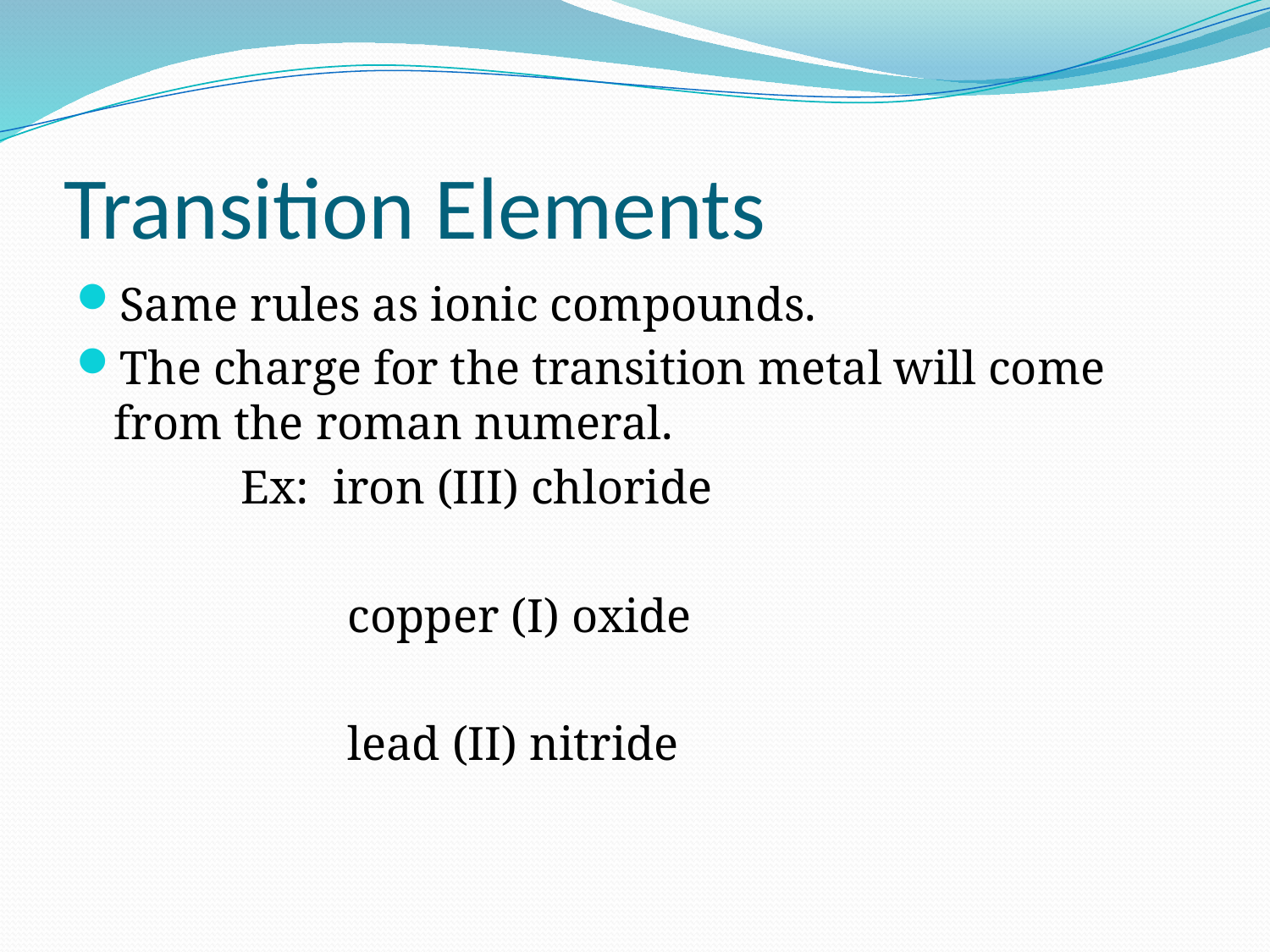

# Transition Elements
Same rules as ionic compounds.
The charge for the transition metal will come from the roman numeral.
		Ex:  iron (III) chloride

		         copper (I) oxide

		         lead (II) nitride